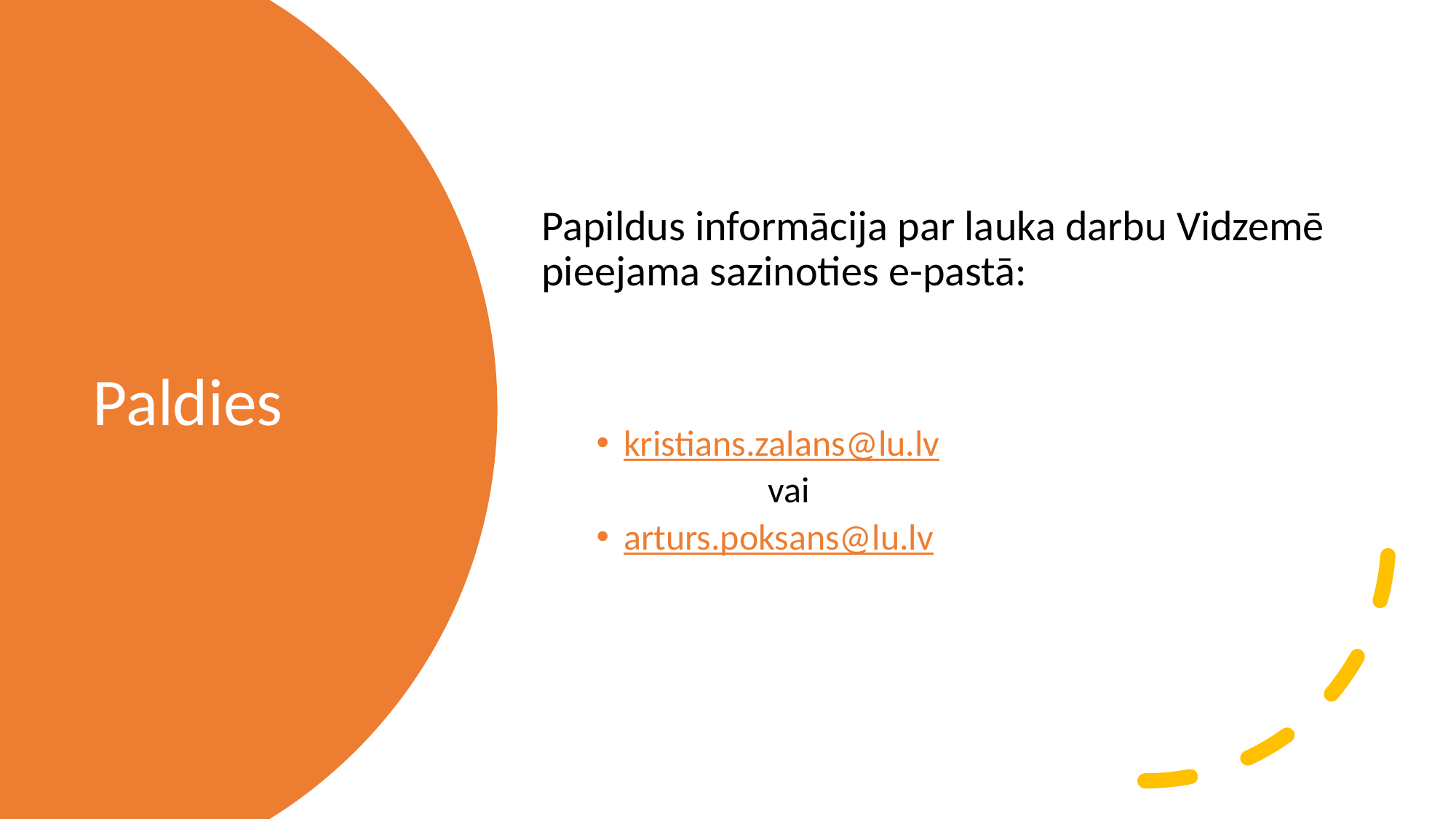

Papildus informācija par lauka darbu Vidzemē pieejama sazinoties e-pastā:

kristians.zalans@lu.lv
                     vai
arturs.poksans@lu.lv

# Paldies